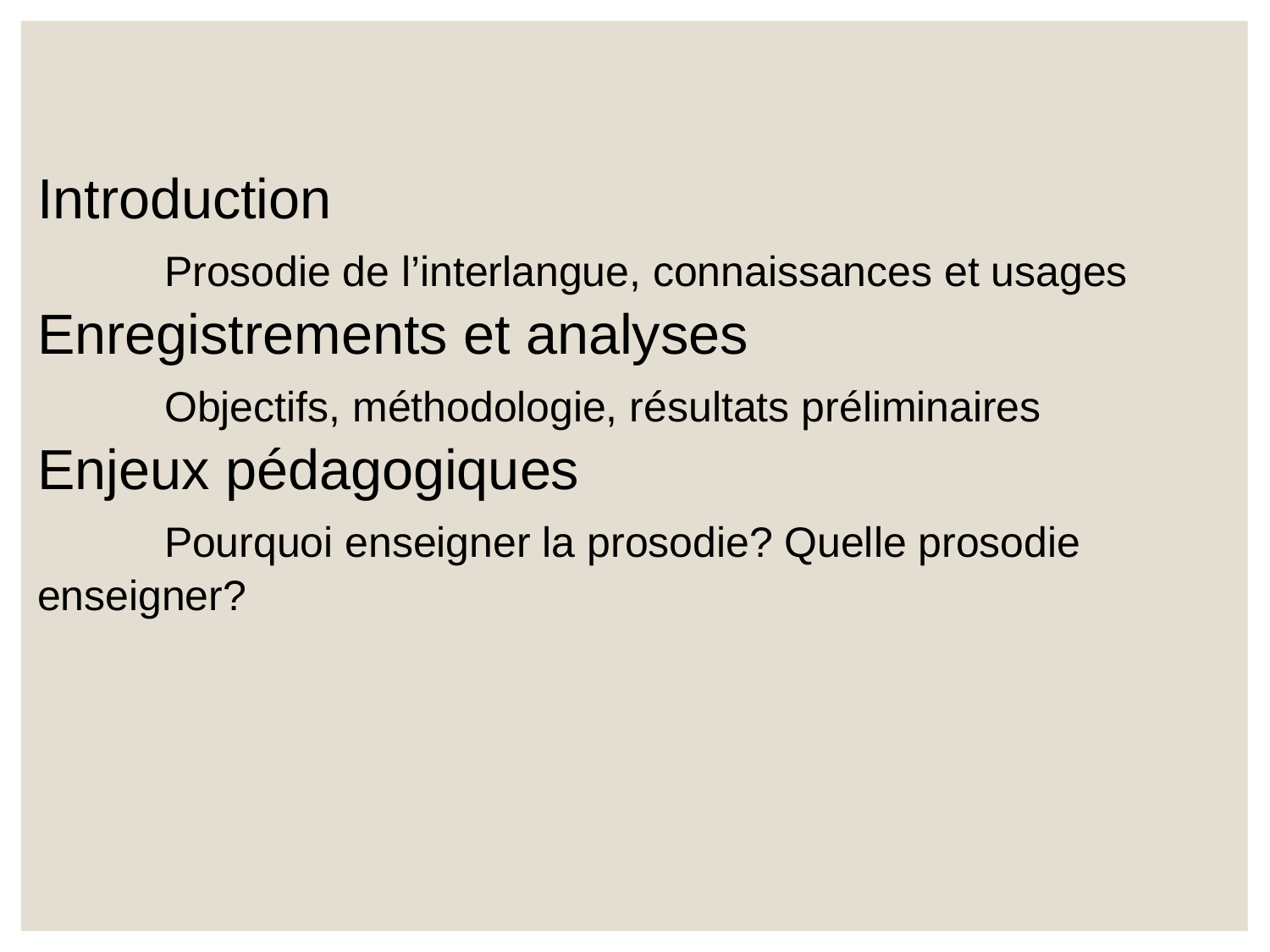

Introduction
	Prosodie de l’interlangue, connaissances et usages
Enregistrements et analyses
	Objectifs, méthodologie, résultats préliminaires
Enjeux pédagogiques
	Pourquoi enseigner la prosodie? Quelle prosodie 	enseigner?